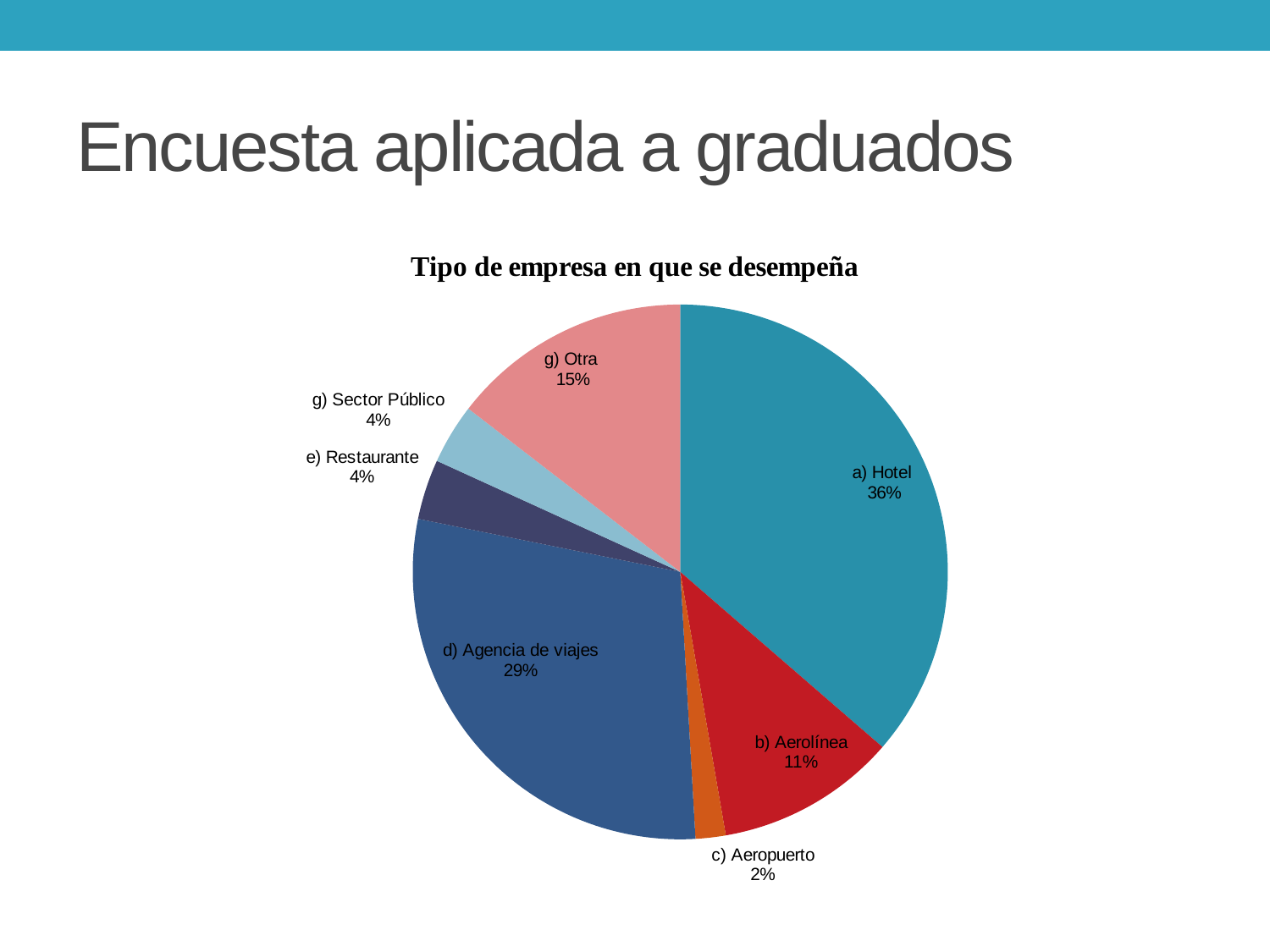

# Encuesta aplicada a graduados

### Chart: Tipo de empresa en que se desempeña

| Category |  |
|---|---|
| a) Hotel  | 20.0 |
| b) Aerolínea | 6.0 |
| c) Aeropuerto | 1.0 |
| d) Agencia de viajes | 16.0 |
| e) Restaurante | 2.0 |
| f) Guía Turístico | 0.0 |
| g) Sector Público | 2.0 |
| g) Otra  | 8.0 |